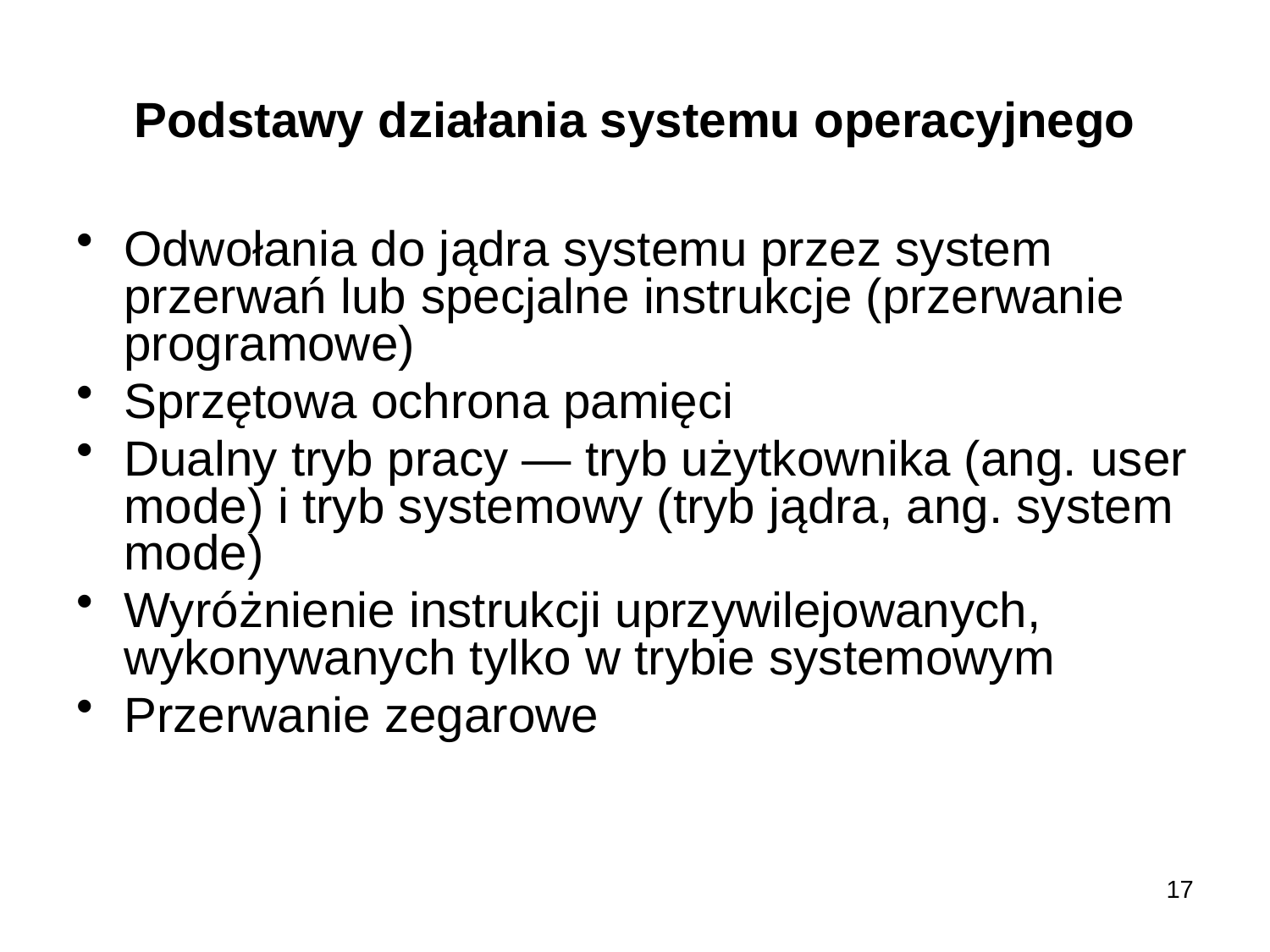

# Podstawy działania systemu operacyjnego
Odwołania do jądra systemu przez system przerwań lub specjalne instrukcje (przerwanie programowe)
Sprzętowa ochrona pamięci
Dualny tryb pracy — tryb użytkownika (ang. user mode) i tryb systemowy (tryb jądra, ang. system mode)
Wyróżnienie instrukcji uprzywilejowanych, wykonywanych tylko w trybie systemowym
Przerwanie zegarowe
17